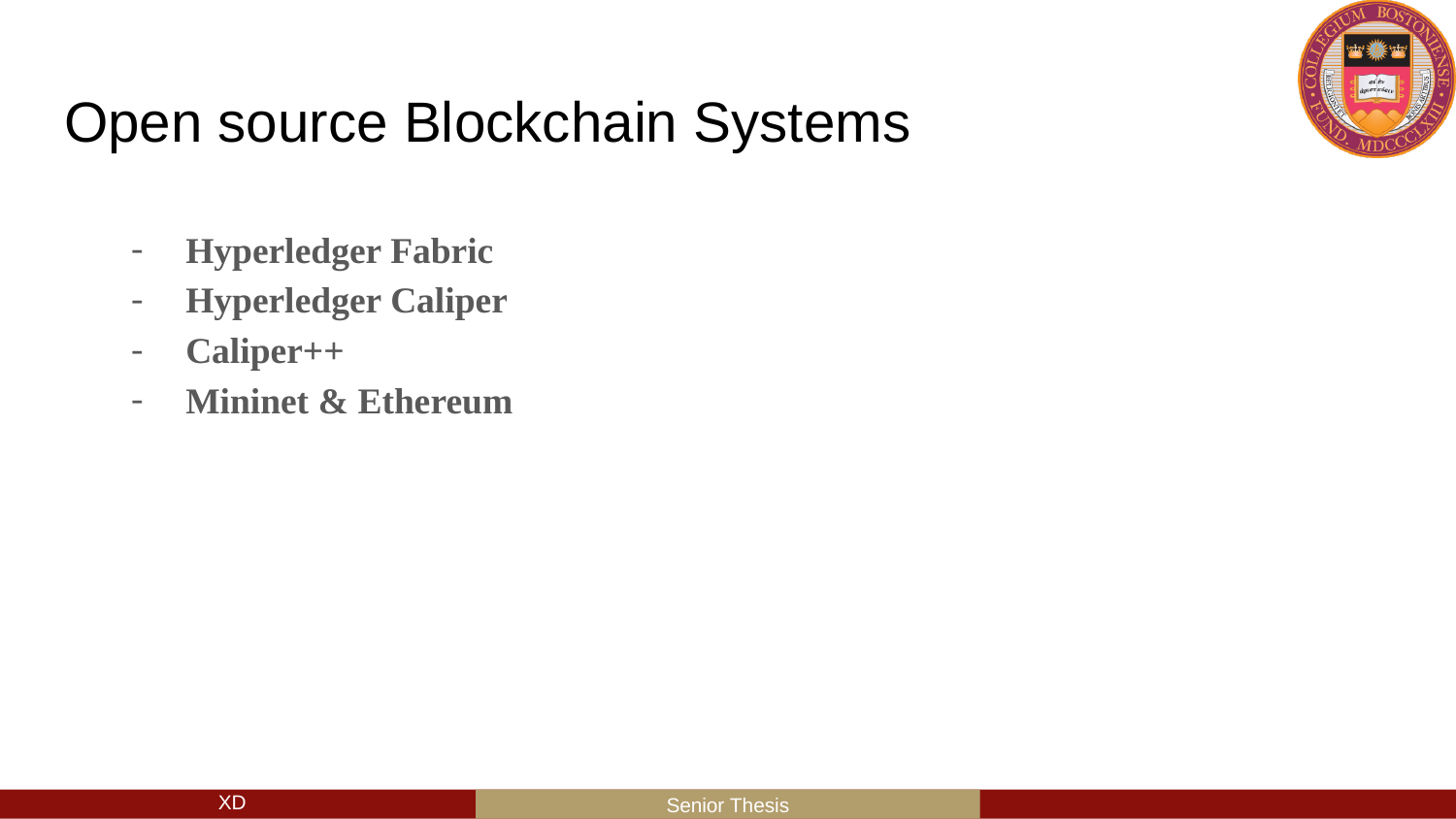

# Open source Blockchain Systems

Hyperledger Fabric
Hyperledger Caliper
Caliper++
Mininet & Ethereum